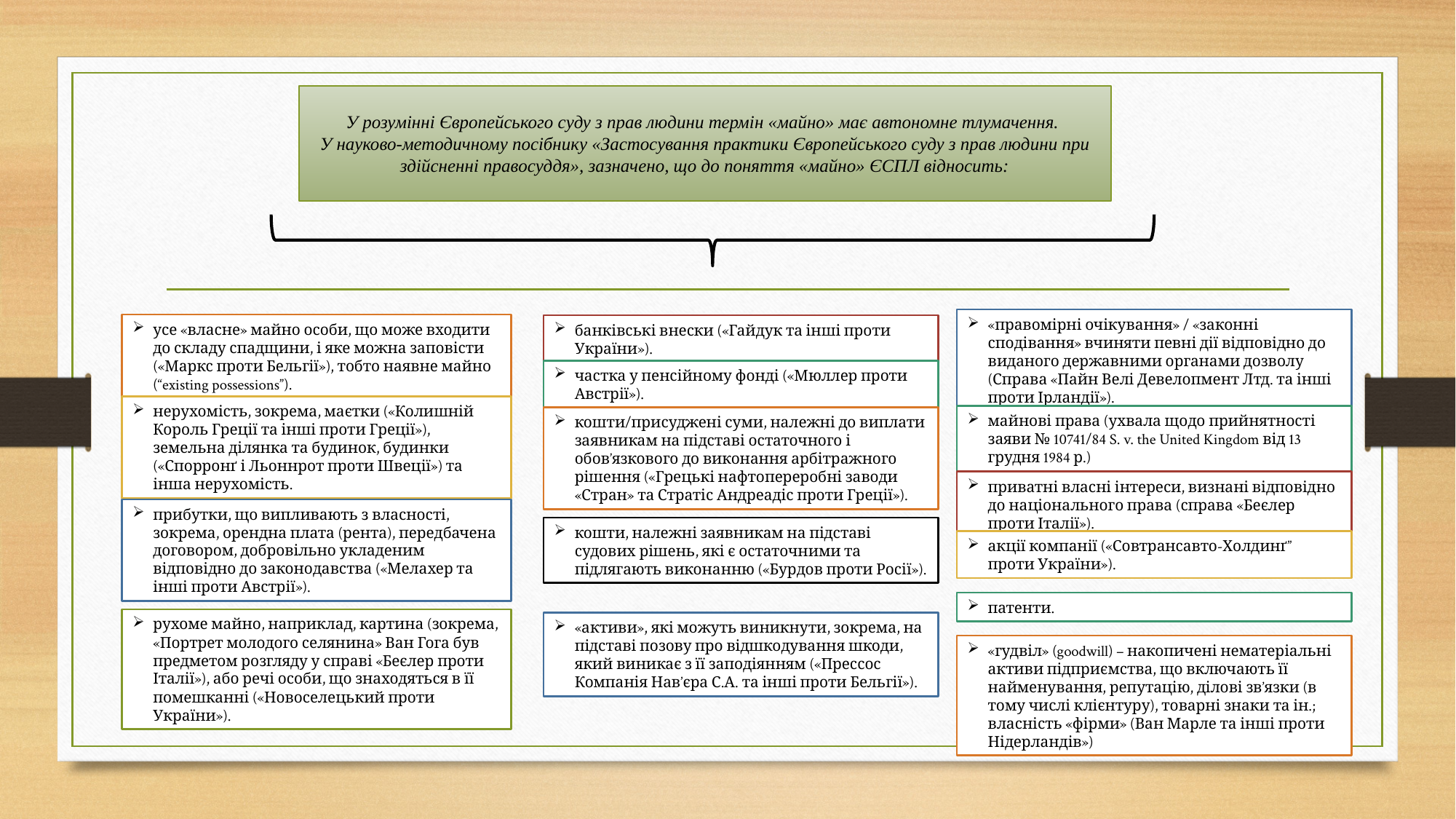

# У розумінні Європейського суду з прав людини термін «майно» має автономне тлумачення. У науково-методичному посібнику «Застосування практики Європейського суду з прав людини при здійсненні правосуддя», зазначено, що до поняття «майно» ЄСПЛ відносить:
«правомірні очікування» / «законні сподівання» вчиняти певні дії відповідно до виданого державними органами дозволу (Справа «Пайн Велі Девелопмент Лтд. та інші проти Ірландії»).
усе «власне» майно особи, що може входити до складу спадщини, і яке можна заповісти («Маркс проти Бельгії»), тобто наявне майно (“existing possessions”).
банківські внески («Гайдук та інші проти України»).
частка у пенсійному фонді («Мюллер проти Австрії»).
нерухомість, зокрема, маєтки («Колишній Король Греції та інші проти Греції»), земельна ділянка та будинок, будинки («Спорронґ і Льоннрот проти Швеції») та інша нерухомість.
майнові права (ухвала щодо прийнятності заяви № 10741/84 S. v. the United Kingdom від 13 грудня 1984 р.)
кошти/присуджені суми, належні до виплати заявникам на підставі остаточного і обов’язкового до виконання арбітражного рішення («Грецькі нафтопереробні заводи «Стран» та Стратіс Андреадіс проти Греції»).
приватні власні інтереси, визнані відповідно до національного права (справа «Беєлер проти Італії»).
прибутки, що випливають з власності, зокрема, орендна плата (рента), передбачена договором, добровільно укладеним відповідно до законодавства («Мелахер та інші проти Австрії»).
кошти, належні заявникам на підставі судових рішень, які є остаточними та підлягають виконанню («Бурдов проти Росії»).
акції компанії («Совтрансавто-Холдинґ” проти України»).
патенти.
рухоме майно, наприклад, картина (зокрема, «Портрет молодого селянина» Ван Гога був предметом розгляду у справі «Беєлер проти Італії»), або речі особи, що знаходяться в її помешканні («Новоселецький проти України»).
«активи», які можуть виникнути, зокрема, на підставі позову про відшкодування шкоди, який виникає з її заподіянням («Прессос Компанія Нав’єра С.А. та інші проти Бельгії»).
«гудвіл» (goodwill) – накопичені нематеріальні активи підприємства, що включають її найменування, репутацію, ділові зв’язки (в тому числі клієнтуру), товарні знаки та ін.; власність «фірми» (Ван Марле та інші проти Нідерландів»)